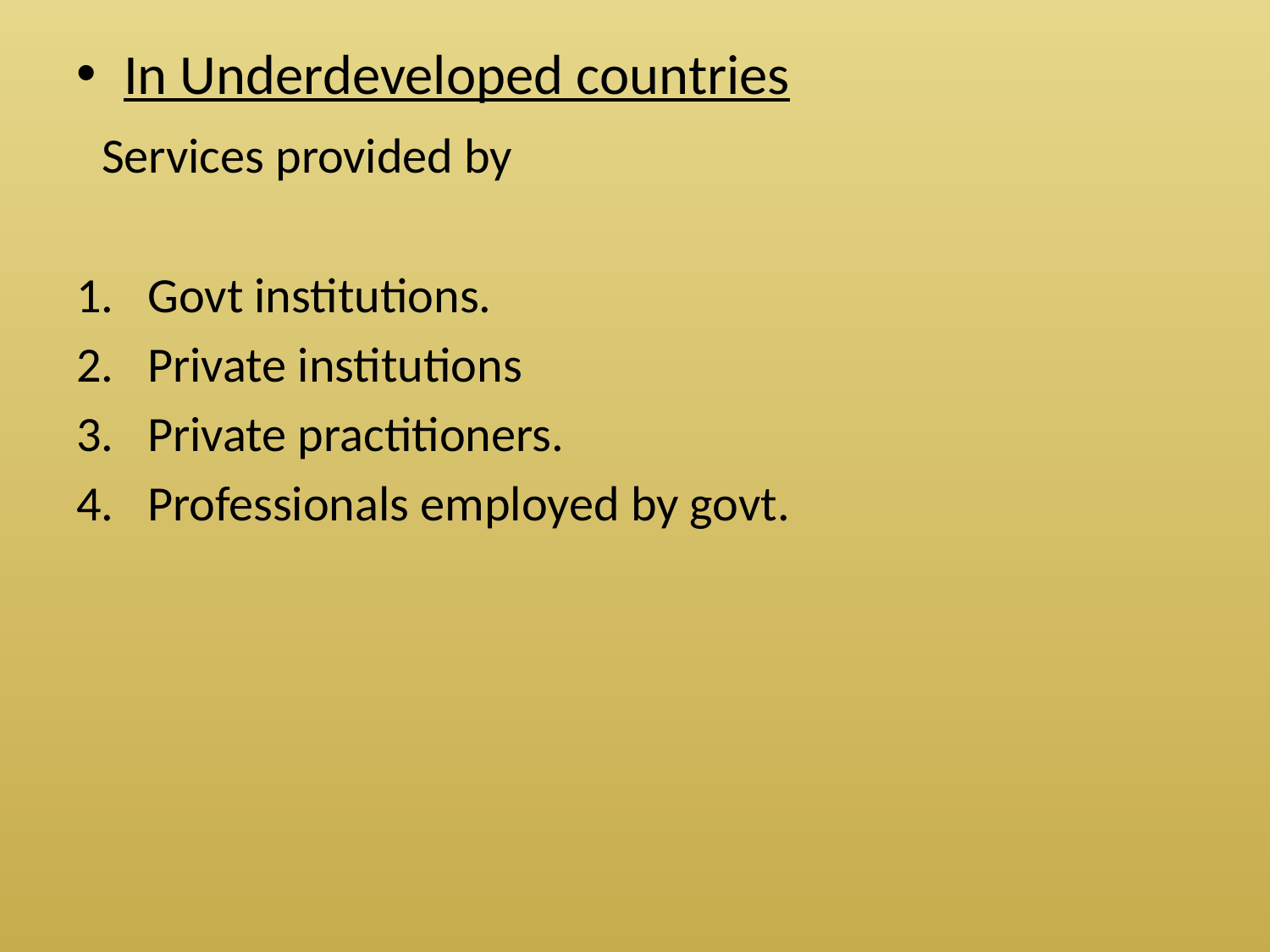

In Underdeveloped countries
  Services provided by

Govt institutions.
Private institutions
Private practitioners.
Professionals employed by govt.